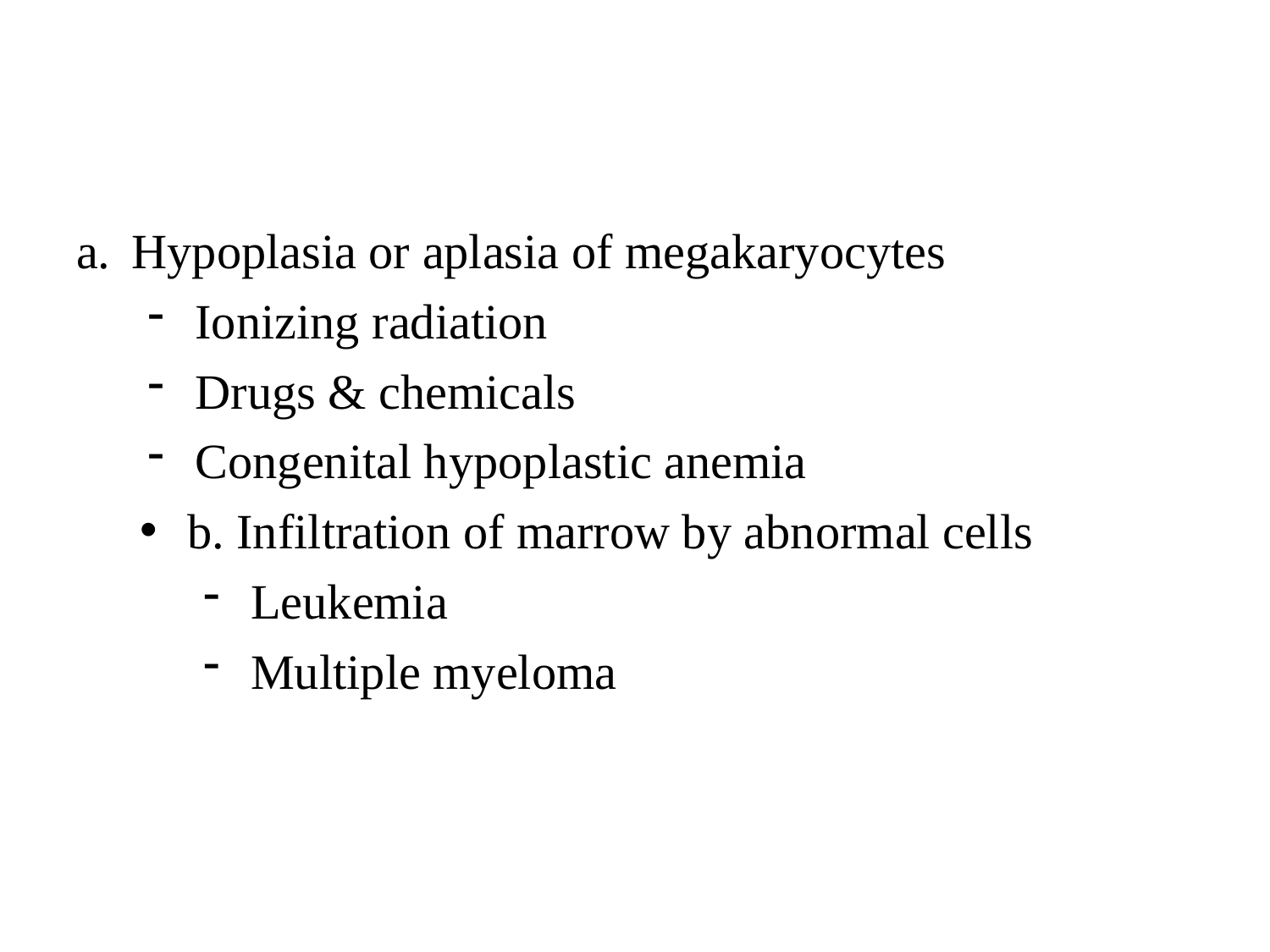

#
Hypoplasia or aplasia of megakaryocytes
Ionizing radiation
Drugs & chemicals
Congenital hypoplastic anemia
b. Infiltration of marrow by abnormal cells
Leukemia
Multiple myeloma